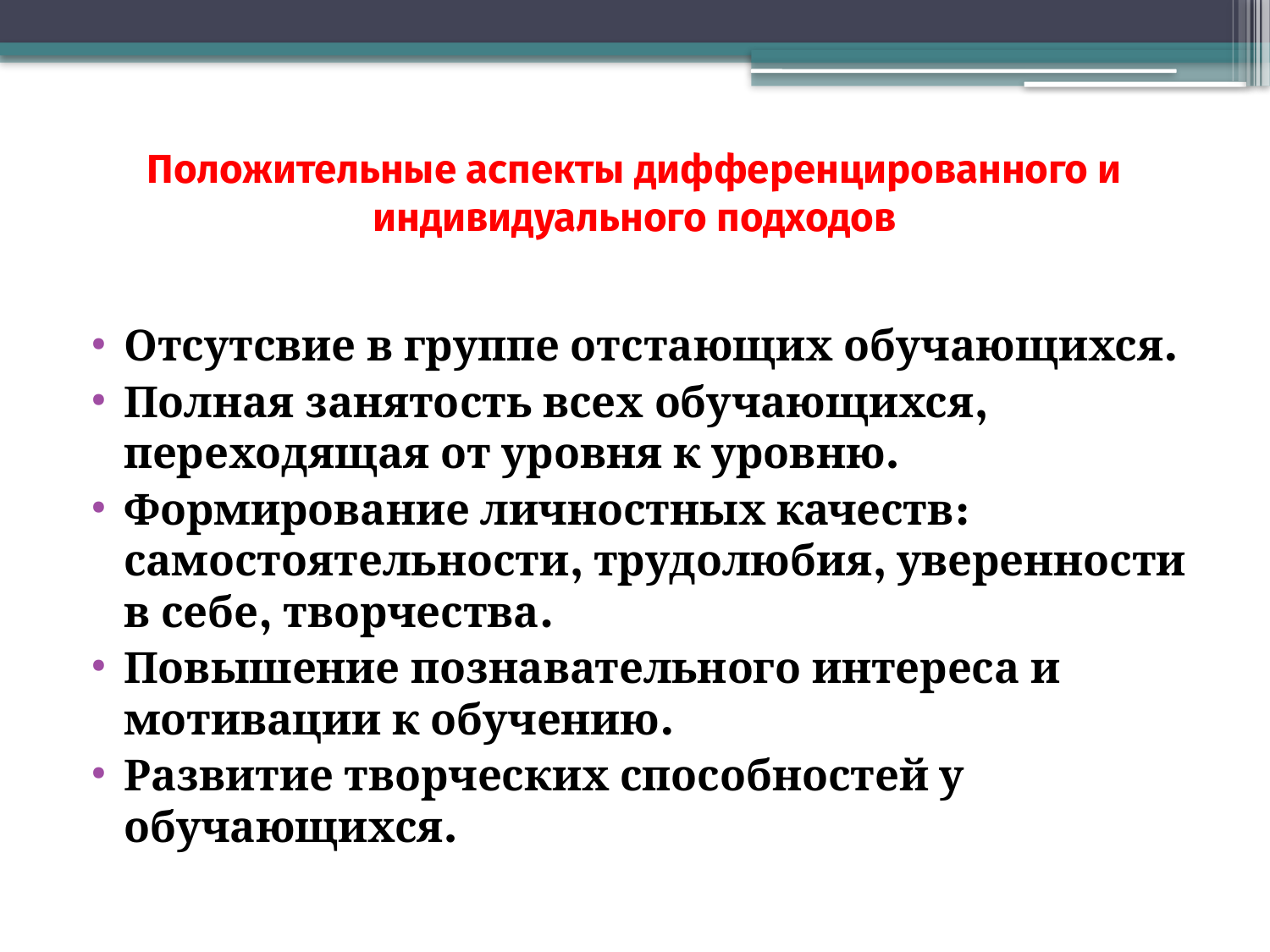

# Положительные аспекты дифференцированного и индивидуального подходов
Отсутсвие в группе отстающих обучающихся.
Полная занятость всех обучающихся, переходящая от уровня к уровню.
Формирование личностных качеств: самостоятельности, трудолюбия, уверенности в себе, творчества.
Повышение познавательного интереса и мотивации к обучению.
Развитие творческих способностей у обучающихся.